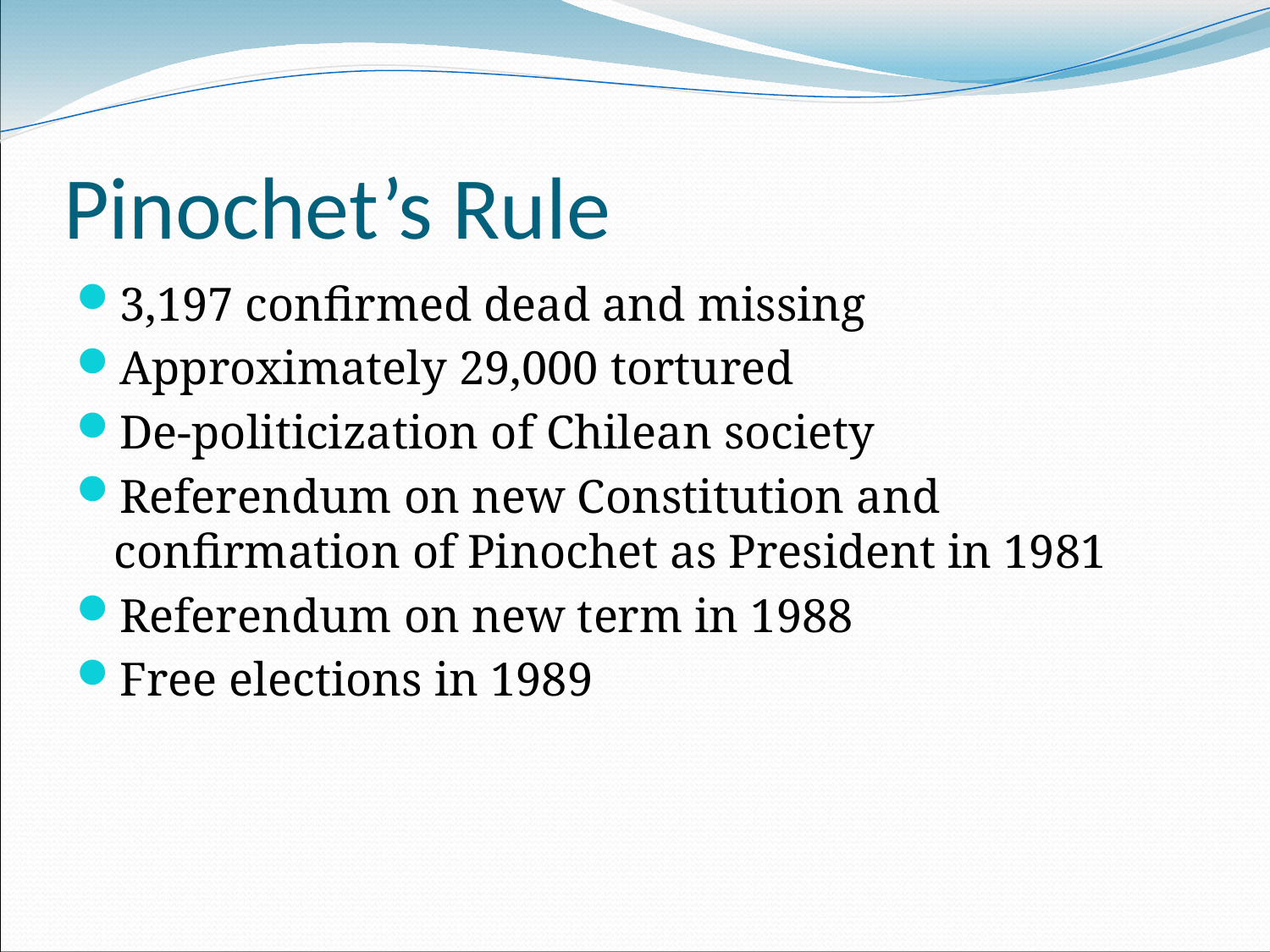

# Pinochet’s Rule
3,197 confirmed dead and missing
Approximately 29,000 tortured
De-politicization of Chilean society
Referendum on new Constitution and confirmation of Pinochet as President in 1981
Referendum on new term in 1988
Free elections in 1989